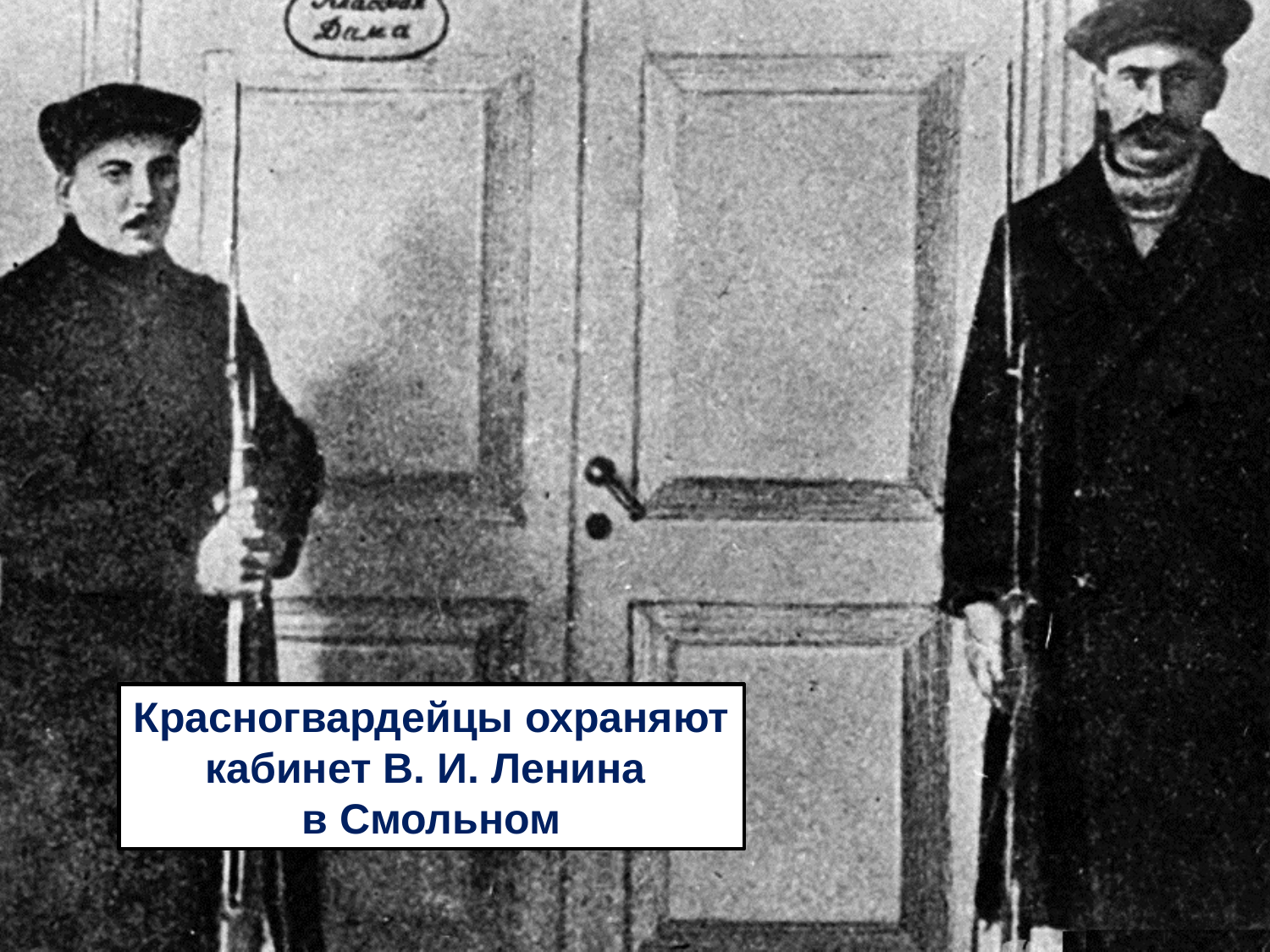

Красногвардейцы охраняют кабинет В. И. Ленина
в Смольном